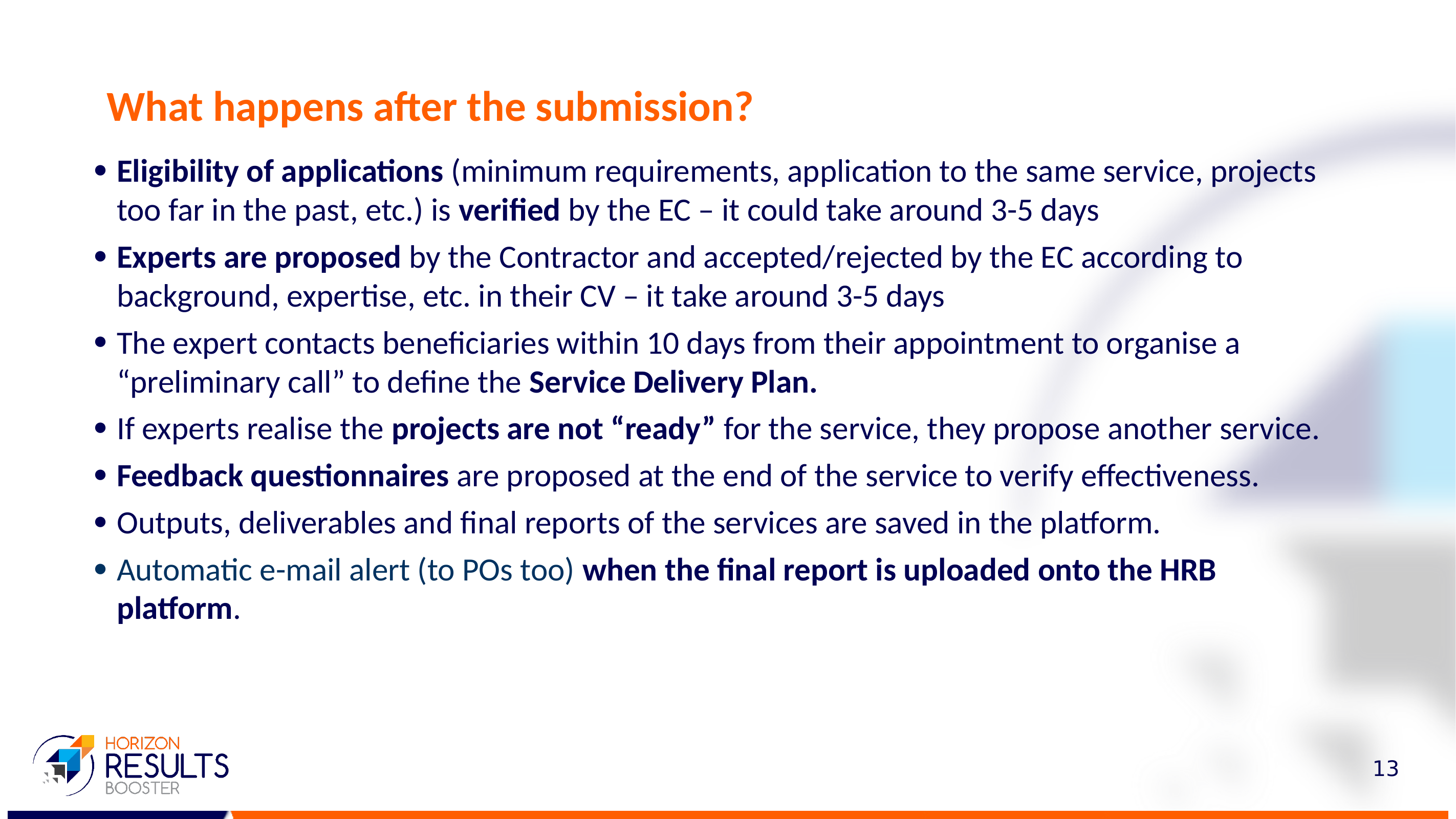

# What happens after the submission?
Eligibility of applications (minimum requirements, application to the same service, projects too far in the past, etc.) is verified by the EC – it could take around 3-5 days
Experts are proposed by the Contractor and accepted/rejected by the EC according to background, expertise, etc. in their CV – it take around 3-5 days
The expert contacts beneficiaries within 10 days from their appointment to organise a “preliminary call” to define the Service Delivery Plan.
If experts realise the projects are not “ready” for the service, they propose another service.
Feedback questionnaires are proposed at the end of the service to verify effectiveness.
Outputs, deliverables and final reports of the services are saved in the platform.
Automatic e-mail alert (to POs too) when the final report is uploaded onto the HRB platform.

13